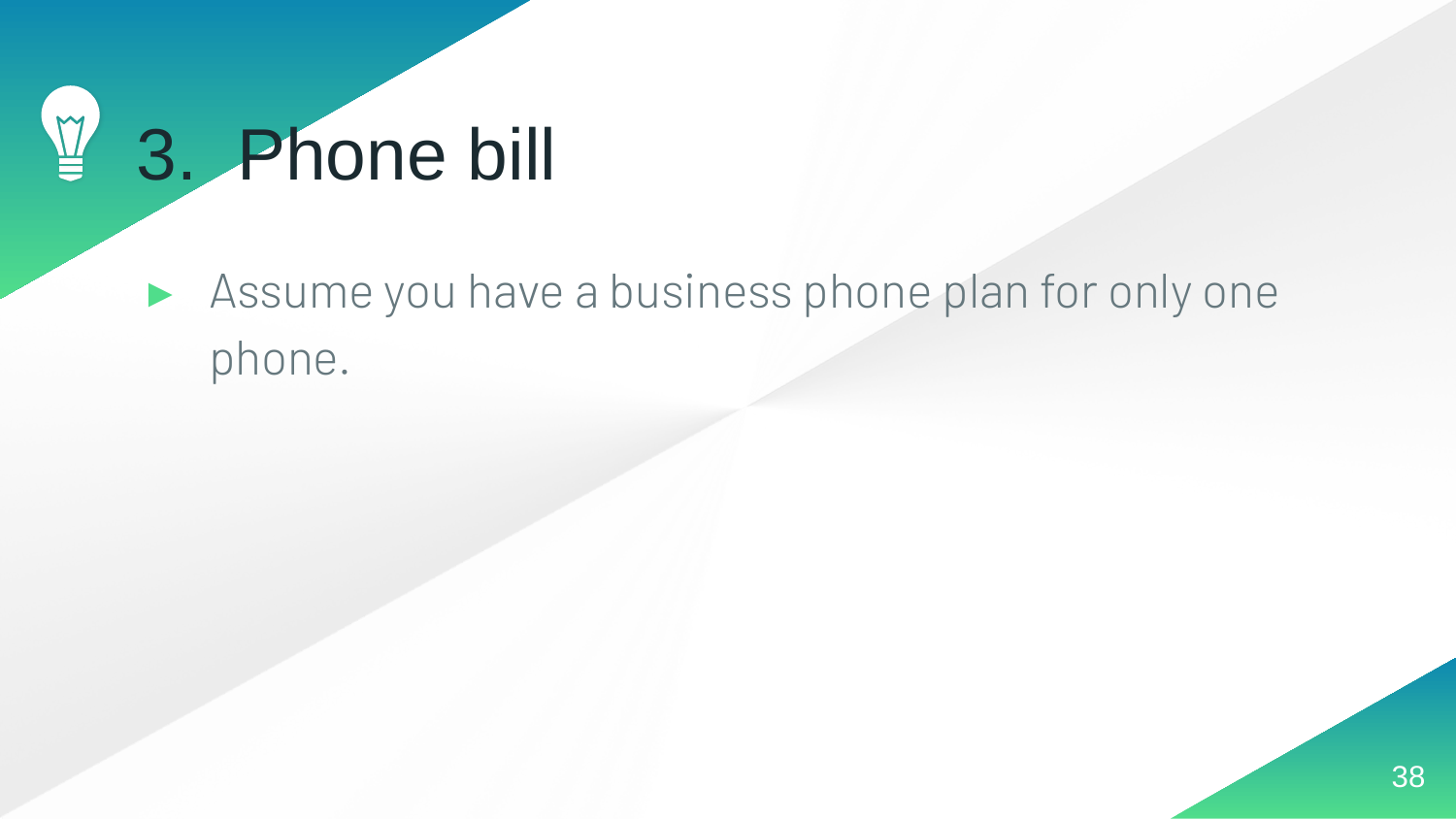

# 3.  Phone bill
Assume you have a business phone plan for only one phone.
38